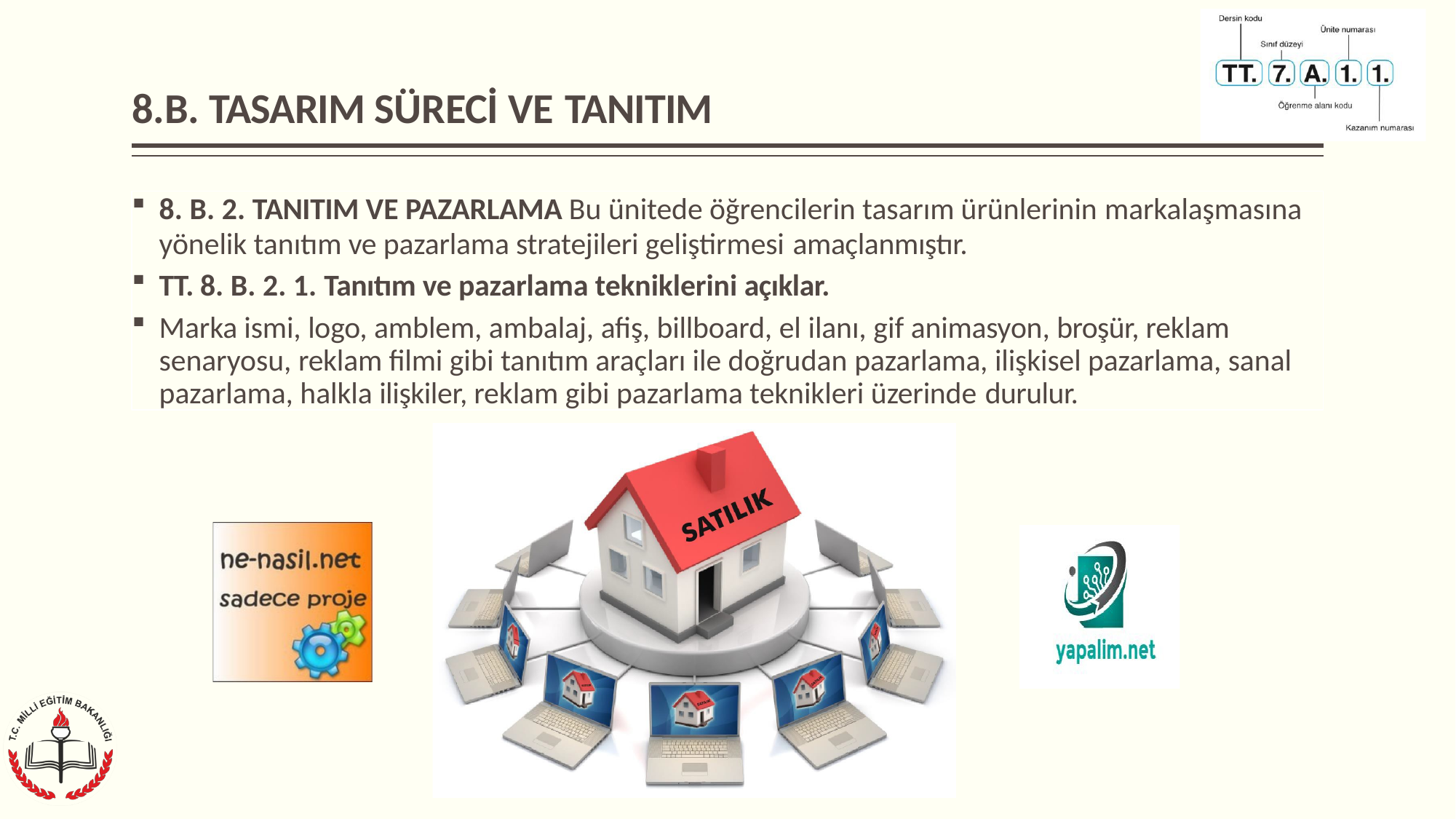

# 8.B. TASARIM SÜRECİ VE TANITIM
8. B. 2. TANITIM VE PAZARLAMA Bu ünitede öğrencilerin tasarım ürünlerinin markalaşmasına
yönelik tanıtım ve pazarlama stratejileri geliştirmesi amaçlanmıştır.
TT. 8. B. 2. 1. Tanıtım ve pazarlama tekniklerini açıklar.
Marka ismi, logo, amblem, ambalaj, afiş, billboard, el ilanı, gif animasyon, broşür, reklam  senaryosu, reklam filmi gibi tanıtım araçları ile doğrudan pazarlama, ilişkisel pazarlama, sanal  pazarlama, halkla ilişkiler, reklam gibi pazarlama teknikleri üzerinde durulur.

Teknoloji ve Tasarım Dersi Öğretim Programı